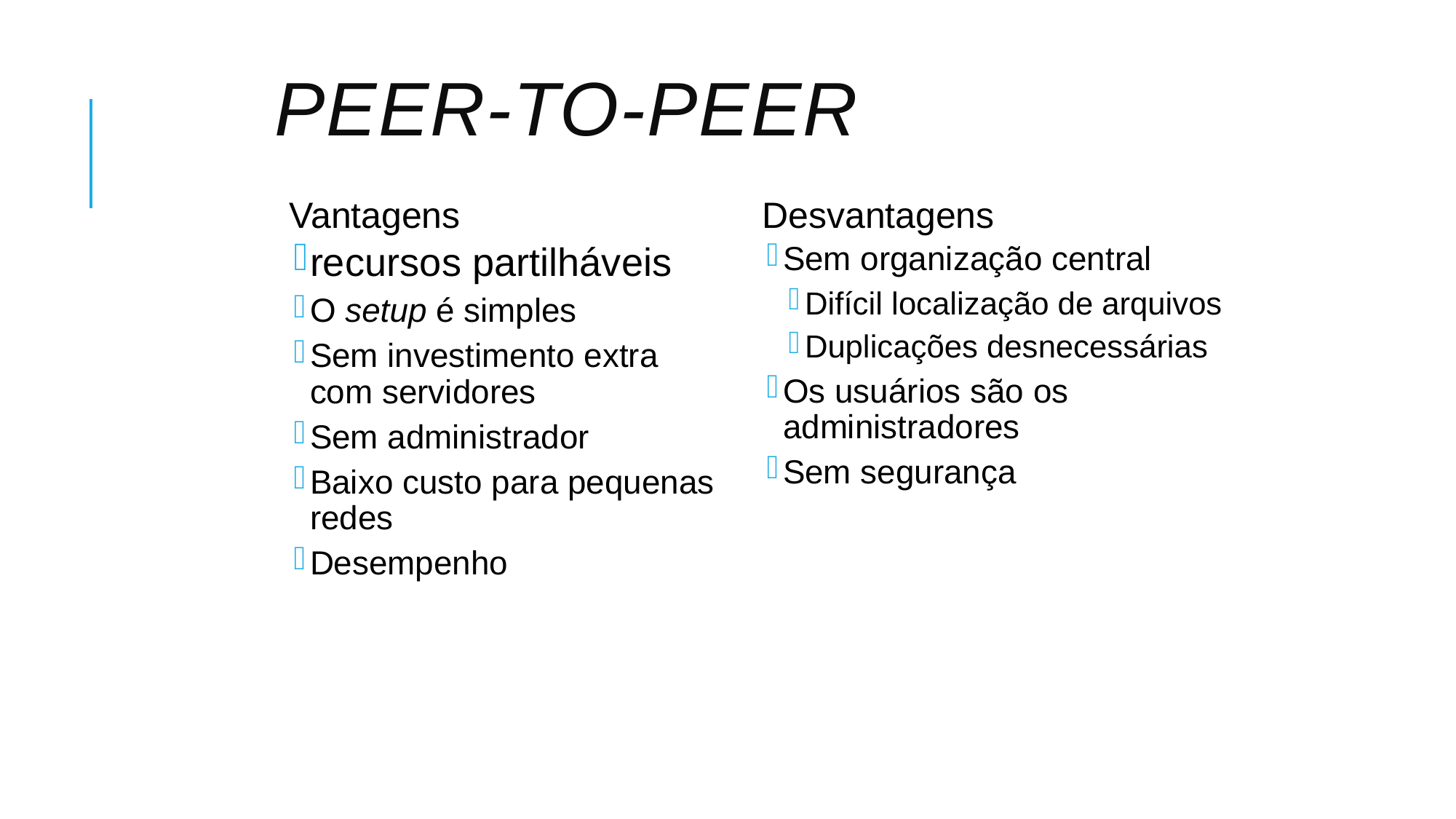

# Peer-to-Peer
Vantagens
recursos partilháveis
O setup é simples
Sem investimento extra com servidores
Sem administrador
Baixo custo para pequenas redes
Desempenho

Desvantagens
Sem organização central
Difícil localização de arquivos
Duplicações desnecessárias
Os usuários são os administradores
Sem segurança